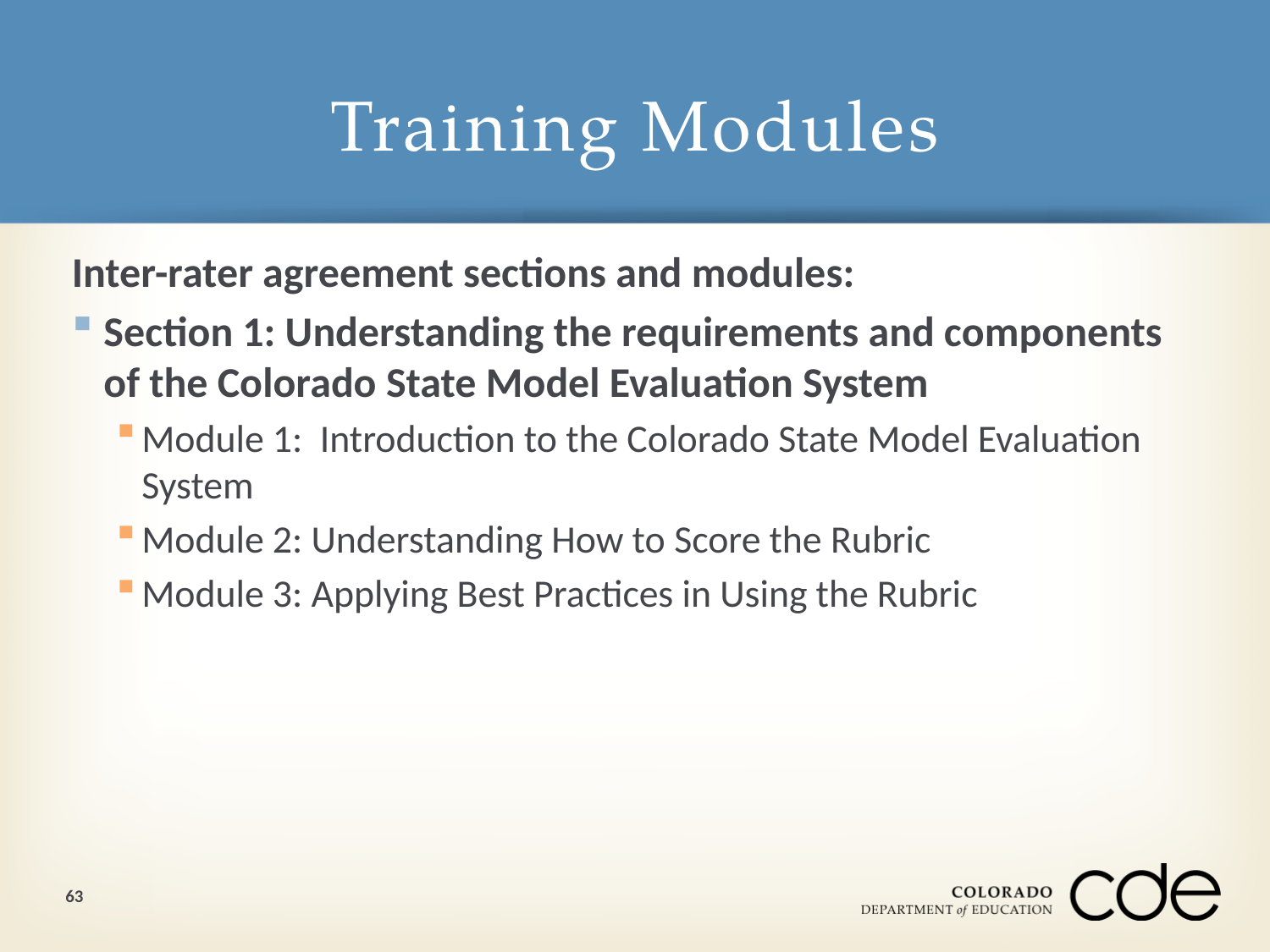

# Training Modules
Inter-rater agreement sections and modules:
Section 1: Understanding the requirements and components of the Colorado State Model Evaluation System
Module 1:  Introduction to the Colorado State Model Evaluation System
Module 2: Understanding How to Score the Rubric
Module 3: Applying Best Practices in Using the Rubric

63